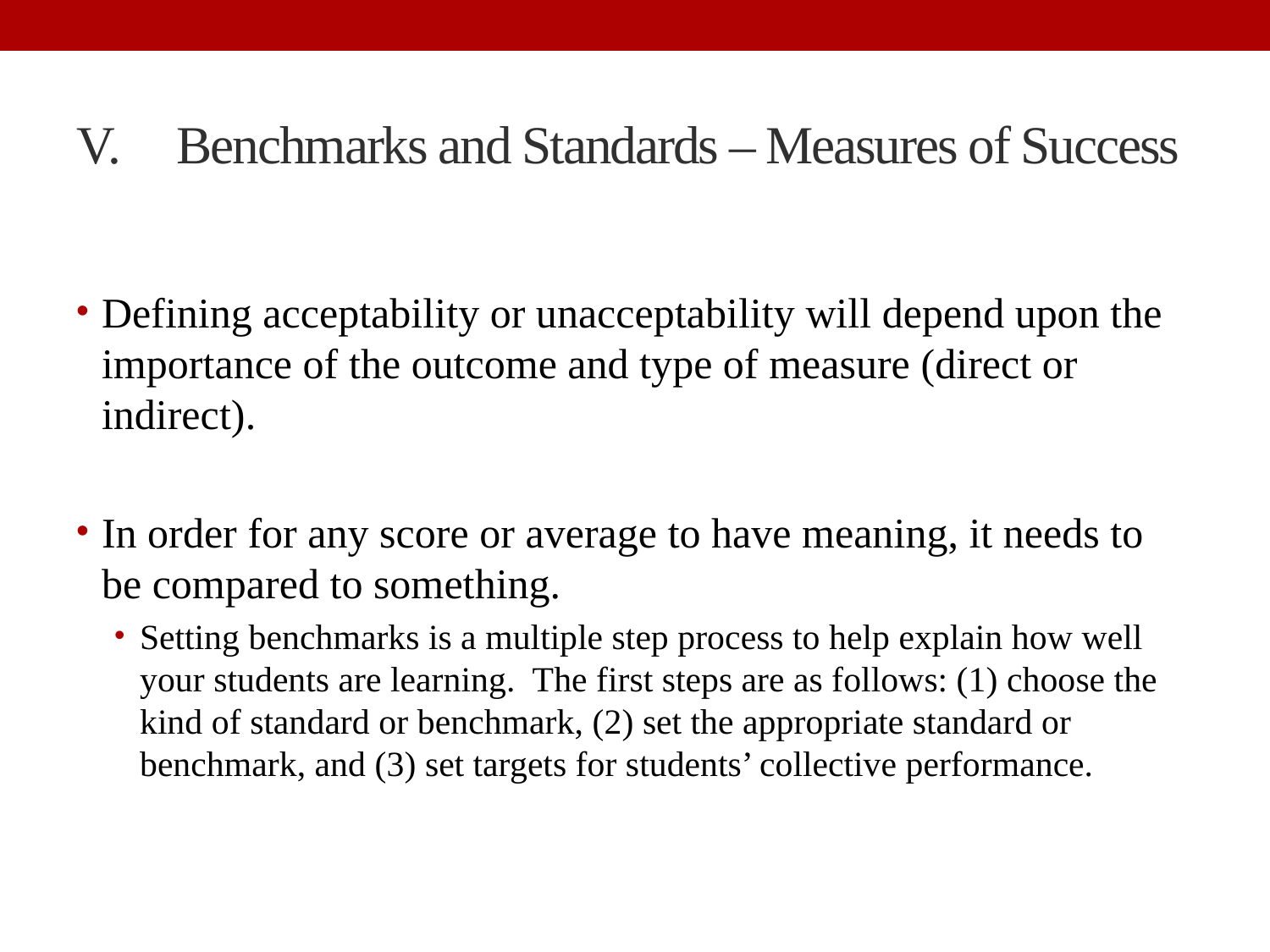

# Benchmarks and Standards – Measures of Success
Defining acceptability or unacceptability will depend upon the importance of the outcome and type of measure (direct or indirect).

In order for any score or average to have meaning, it needs to be compared to something.
Setting benchmarks is a multiple step process to help explain how well your students are learning.  The first steps are as follows: (1) choose the kind of standard or benchmark, (2) set the appropriate standard or benchmark, and (3) set targets for students’ collective performance.